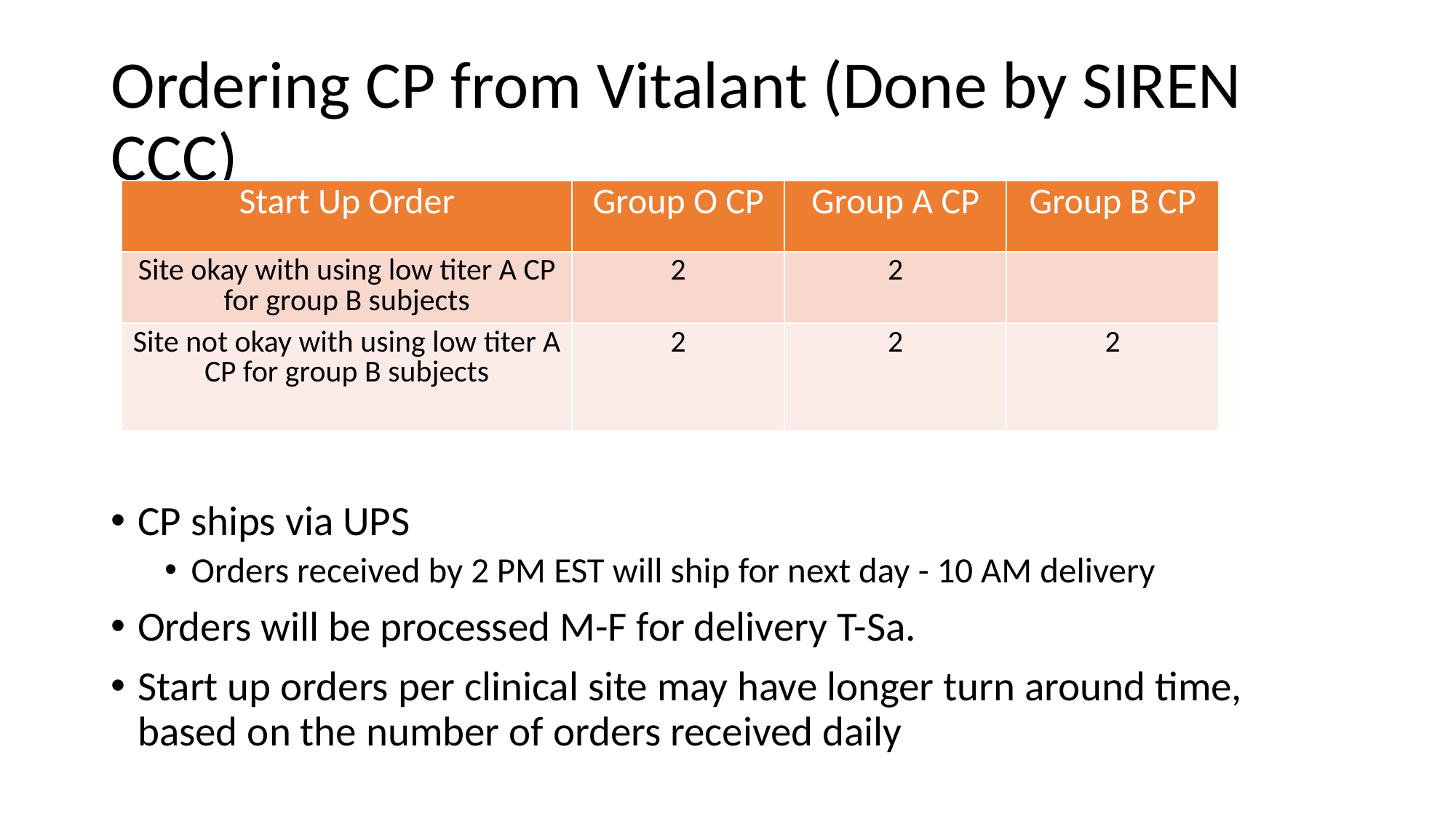

# Ordering CP from Vitalant (Done by SIREN CCC)
| Start Up Order | Group O CP | Group A CP | Group B CP |
| --- | --- | --- | --- |
| Site okay with using low titer A CP for group B subjects | 2 | 2 |  |
| Site not okay with using low titer A CP for group B subjects | 2 | 2 | 2 |

CP ships via UPS
Orders received by 2 PM EST will ship for next day - 10 AM delivery
Orders will be processed M-F for delivery T-Sa.
Start up orders per clinical site may have longer turn around time, based on the number of orders received daily